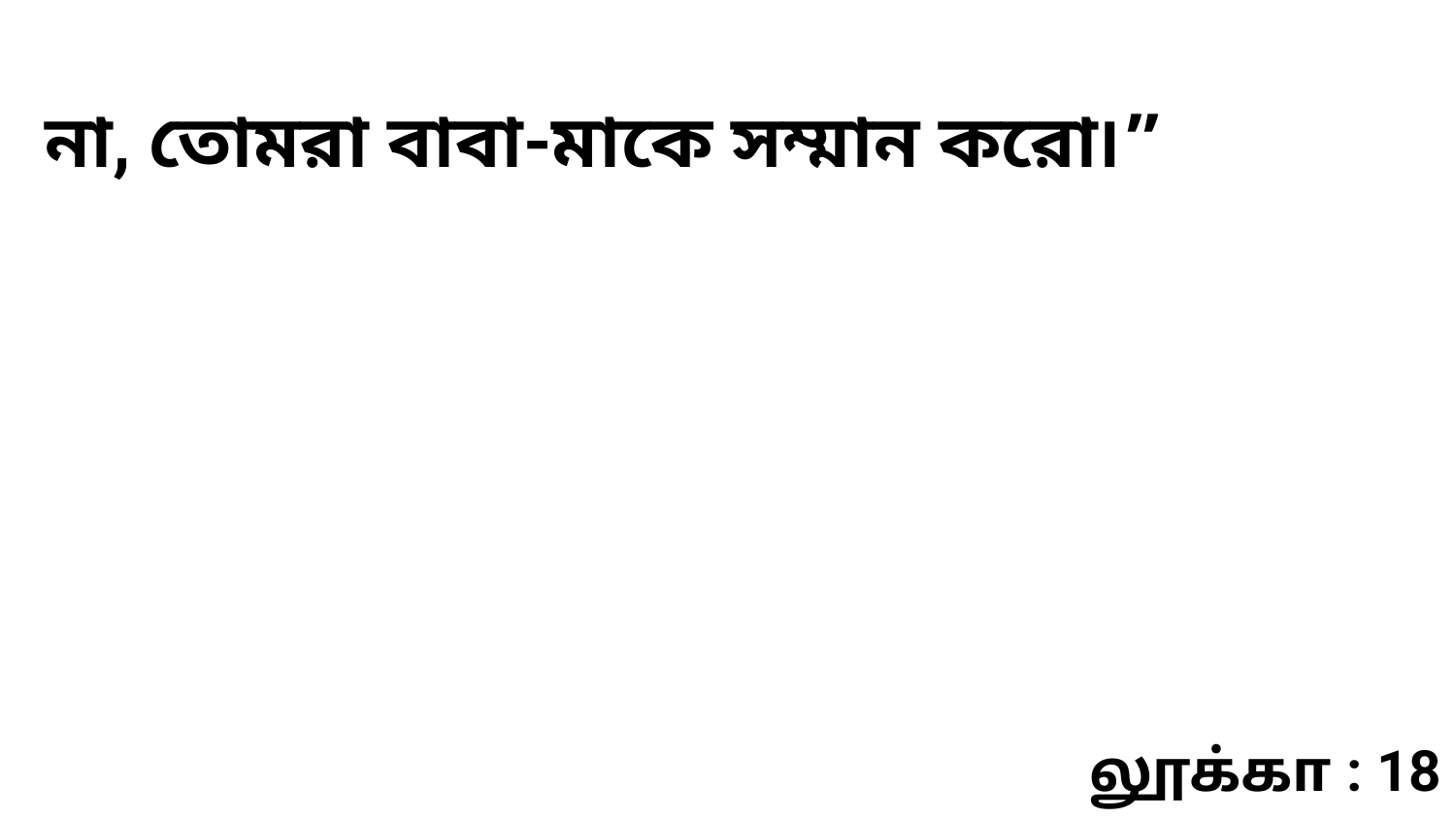

না, তোমরা বাবা-মাকে সম্মান করো৷”
லூக்கா : 18